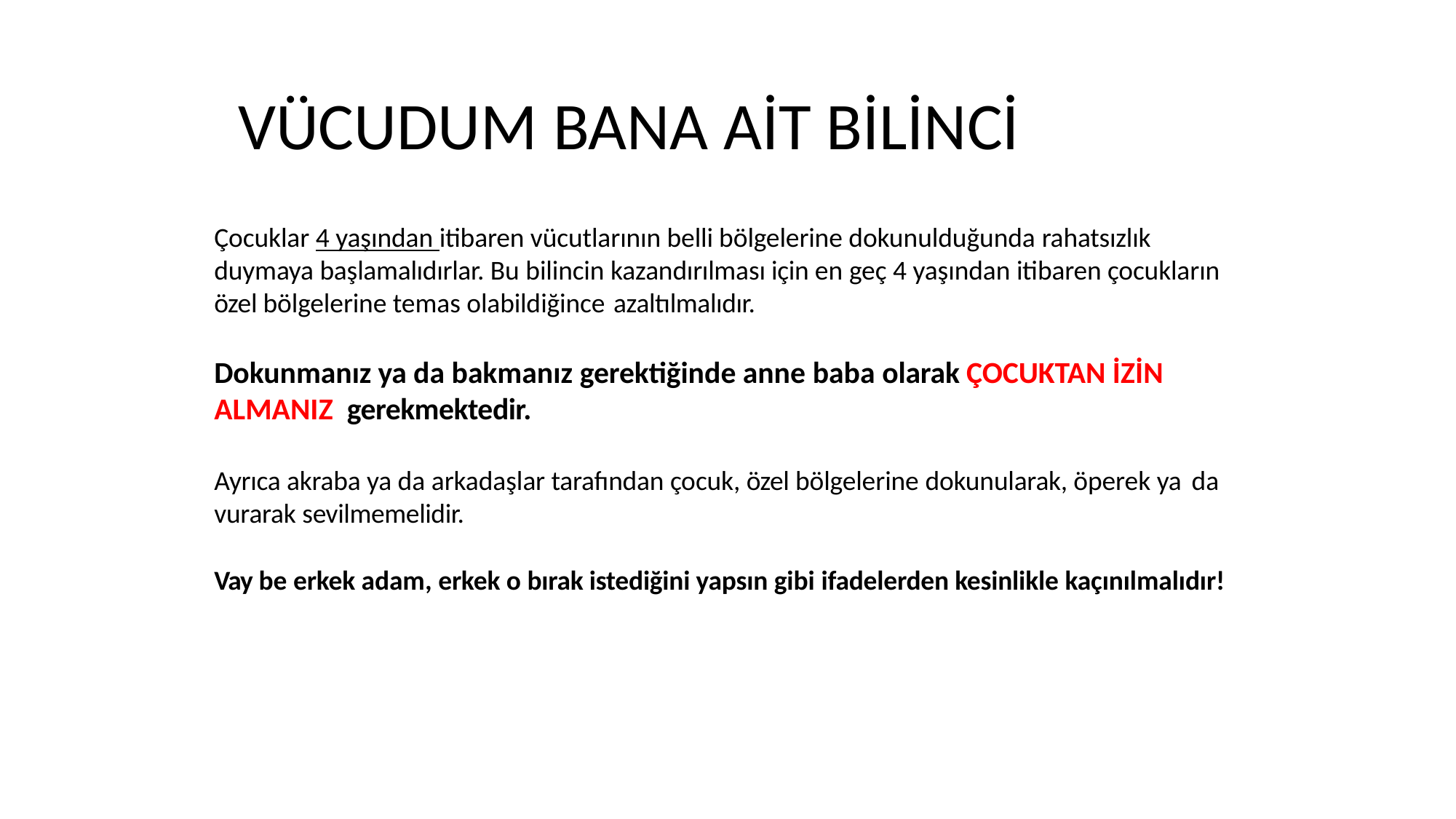

# VÜCUDUM BANA AİT BİLİNCİ
Çocuklar 4 yaşından itibaren vücutlarının belli bölgelerine dokunulduğunda rahatsızlık  duymaya başlamalıdırlar. Bu bilincin kazandırılması için en geç 4 yaşından itibaren çocukların  özel bölgelerine temas olabildiğince azaltılmalıdır.

Dokunmanız ya da bakmanız gerektiğinde anne baba olarak ÇOCUKTAN İZİN ALMANIZ  gerekmektedir.

Ayrıca akraba ya da arkadaşlar tarafından çocuk, özel bölgelerine dokunularak, öperek ya da
vurarak sevilmemelidir.

Vay be erkek adam, erkek o bırak istediğini yapsın gibi ifadelerden kesinlikle kaçınılmalıdır!